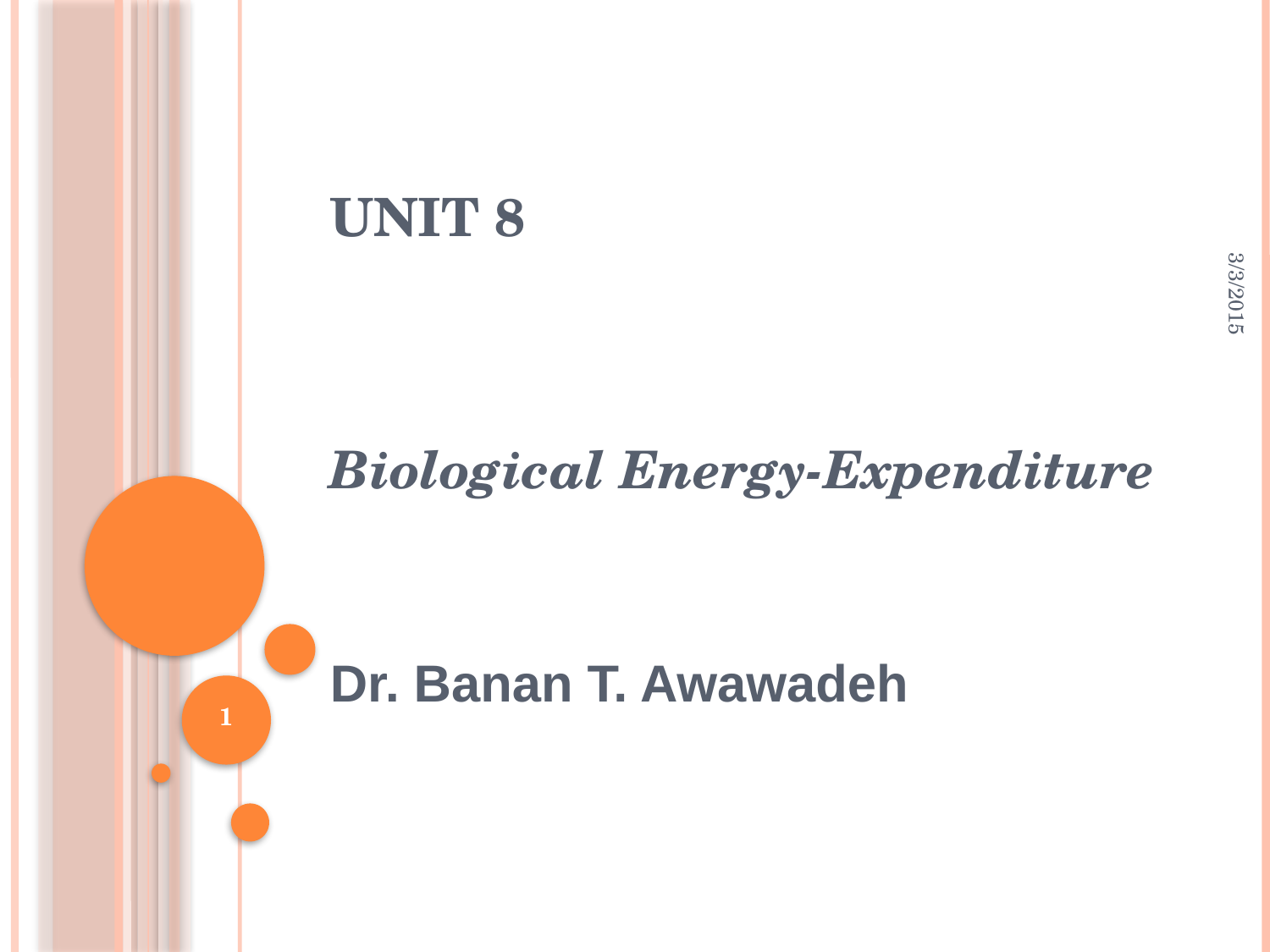

3/3/2015
# Unit 8

Biological Energy-Expenditure

Dr. Banan T. Awawadeh

1